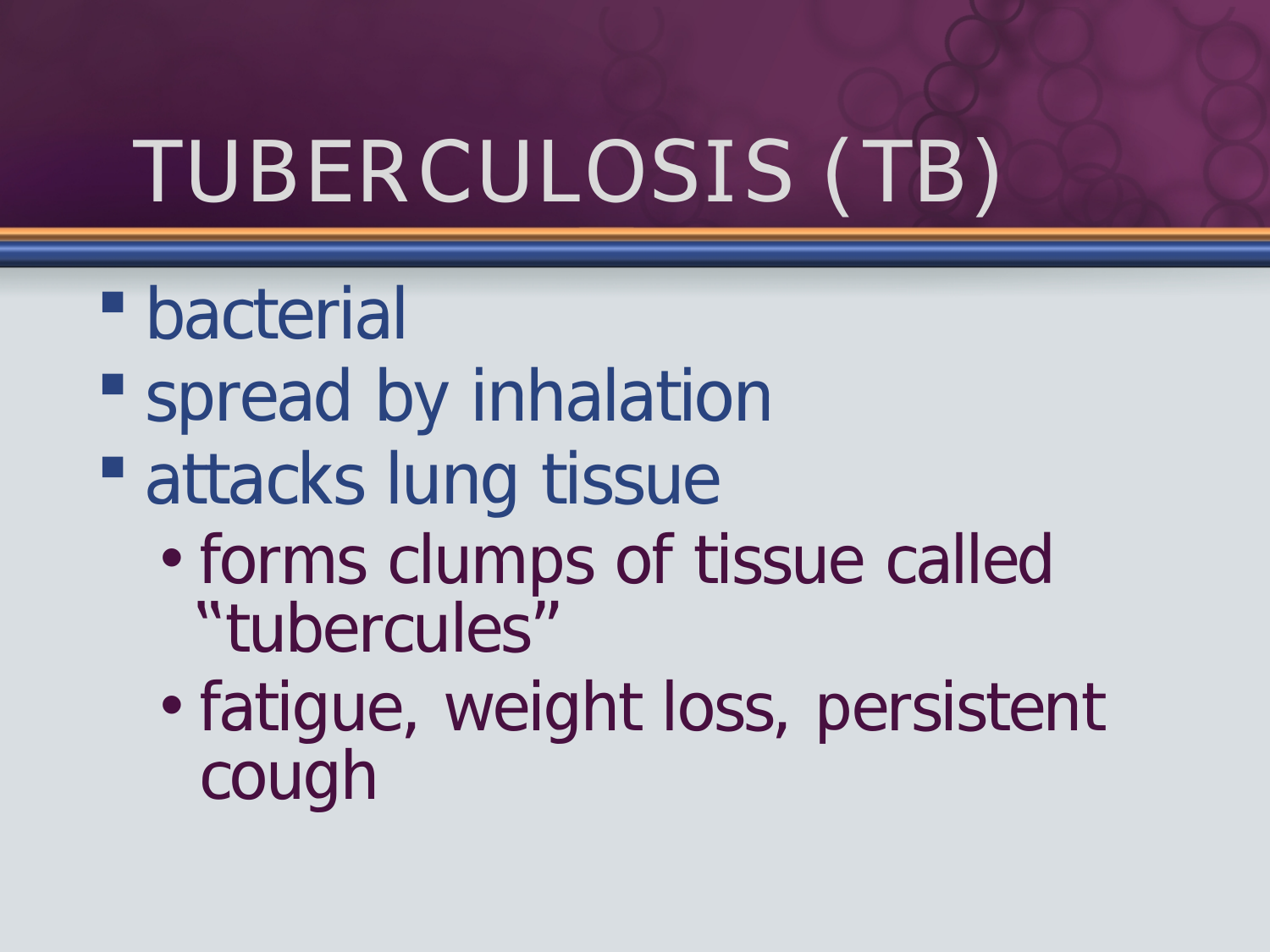

# Tuberculosis (TB)
bacterial
spread by inhalation
attacks lung tissue
forms clumps of tissue called “tubercules”
fatigue, weight loss, persistent cough